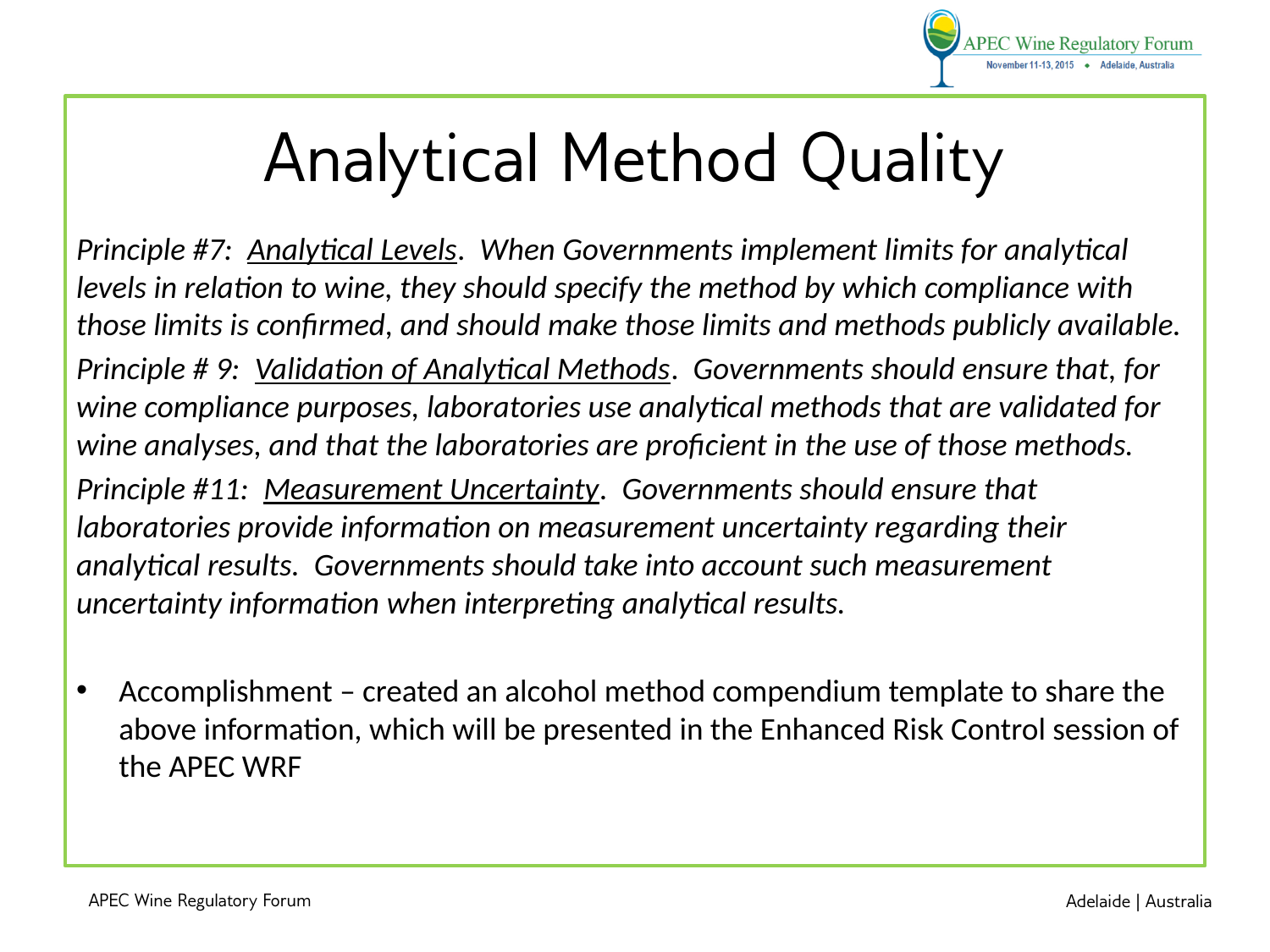

# Analytical Method Quality
Principle #7:  Analytical Levels.  When Governments implement limits for analytical levels in relation to wine, they should specify the method by which compliance with those limits is confirmed, and should make those limits and methods publicly available.
Principle # 9:  Validation of Analytical Methods.  Governments should ensure that, for wine compliance purposes, laboratories use analytical methods that are validated for wine analyses, and that the laboratories are proficient in the use of those methods.
Principle #11:  Measurement Uncertainty.  Governments should ensure that laboratories provide information on measurement uncertainty regarding their analytical results.  Governments should take into account such measurement uncertainty information when interpreting analytical results.

Accomplishment – created an alcohol method compendium template to share the above information, which will be presented in the Enhanced Risk Control session of the APEC WRF